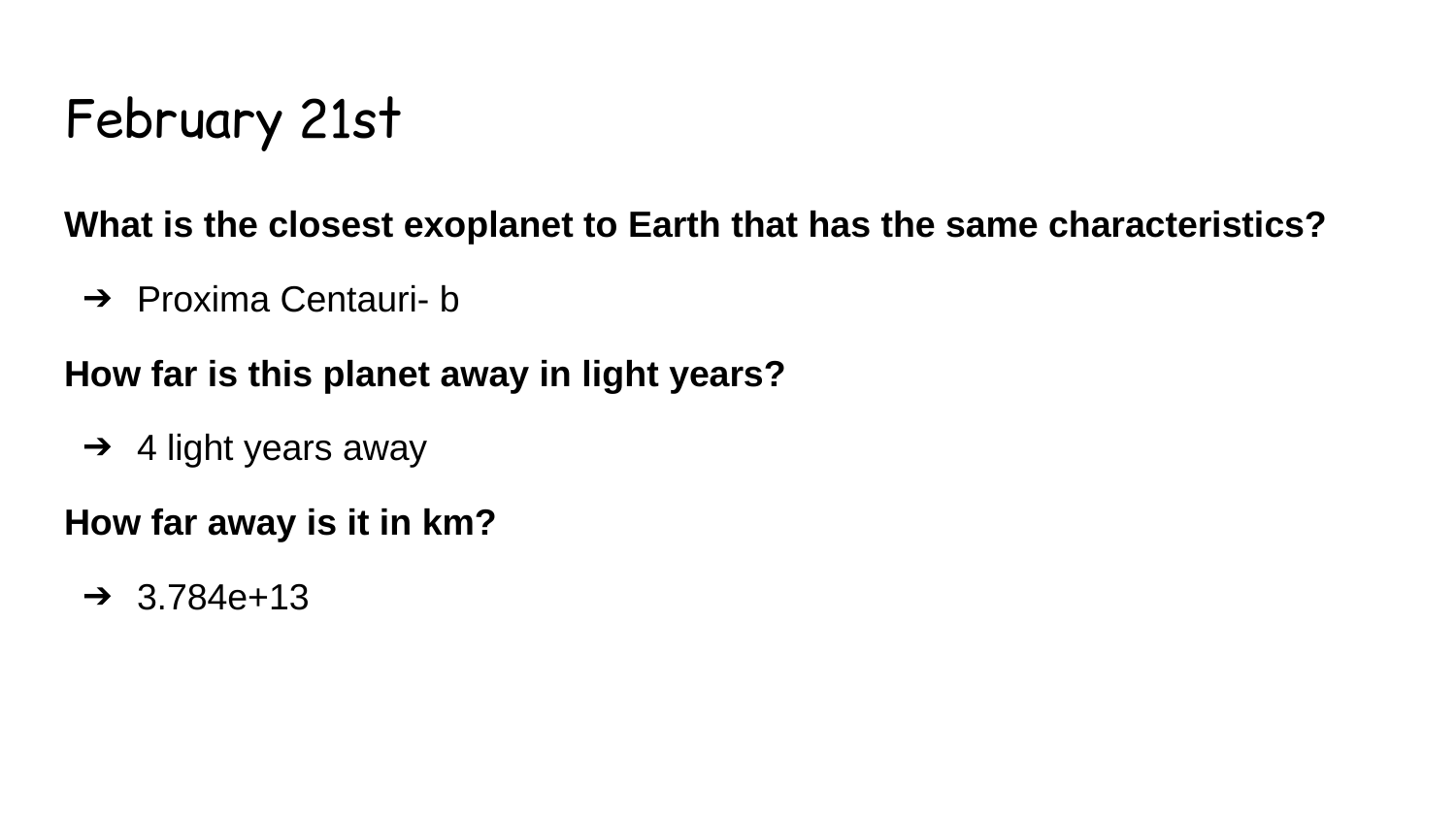

# February 21st
What is the closest exoplanet to Earth that has the same characteristics?
Proxima Centauri- b
How far is this planet away in light years?
4 light years away
How far away is it in km?
3.784e+13